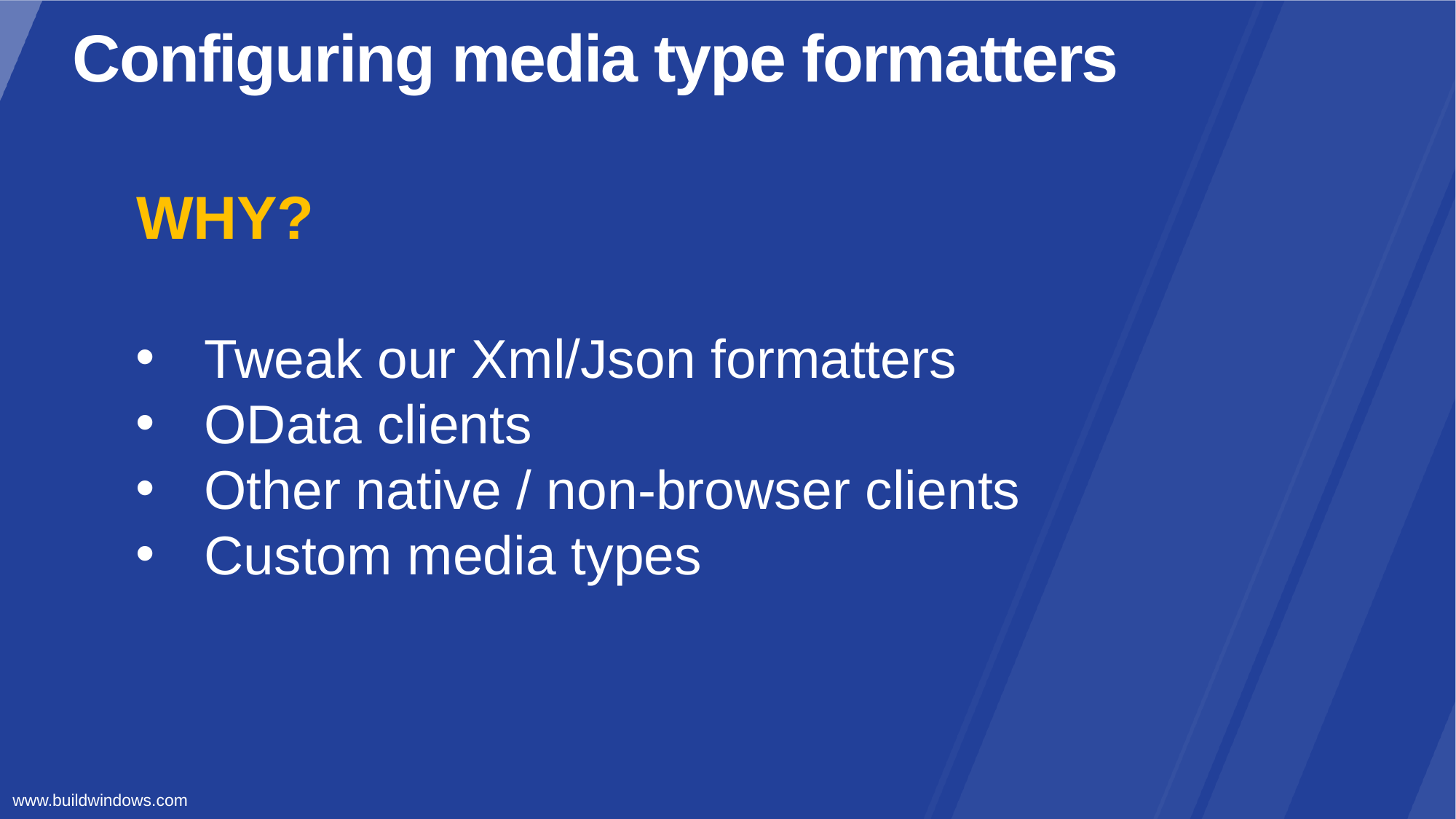

Configuring media type formatters
WHY?

Tweak our Xml/Json formatters
OData clients
Other native / non-browser clients
Custom media types